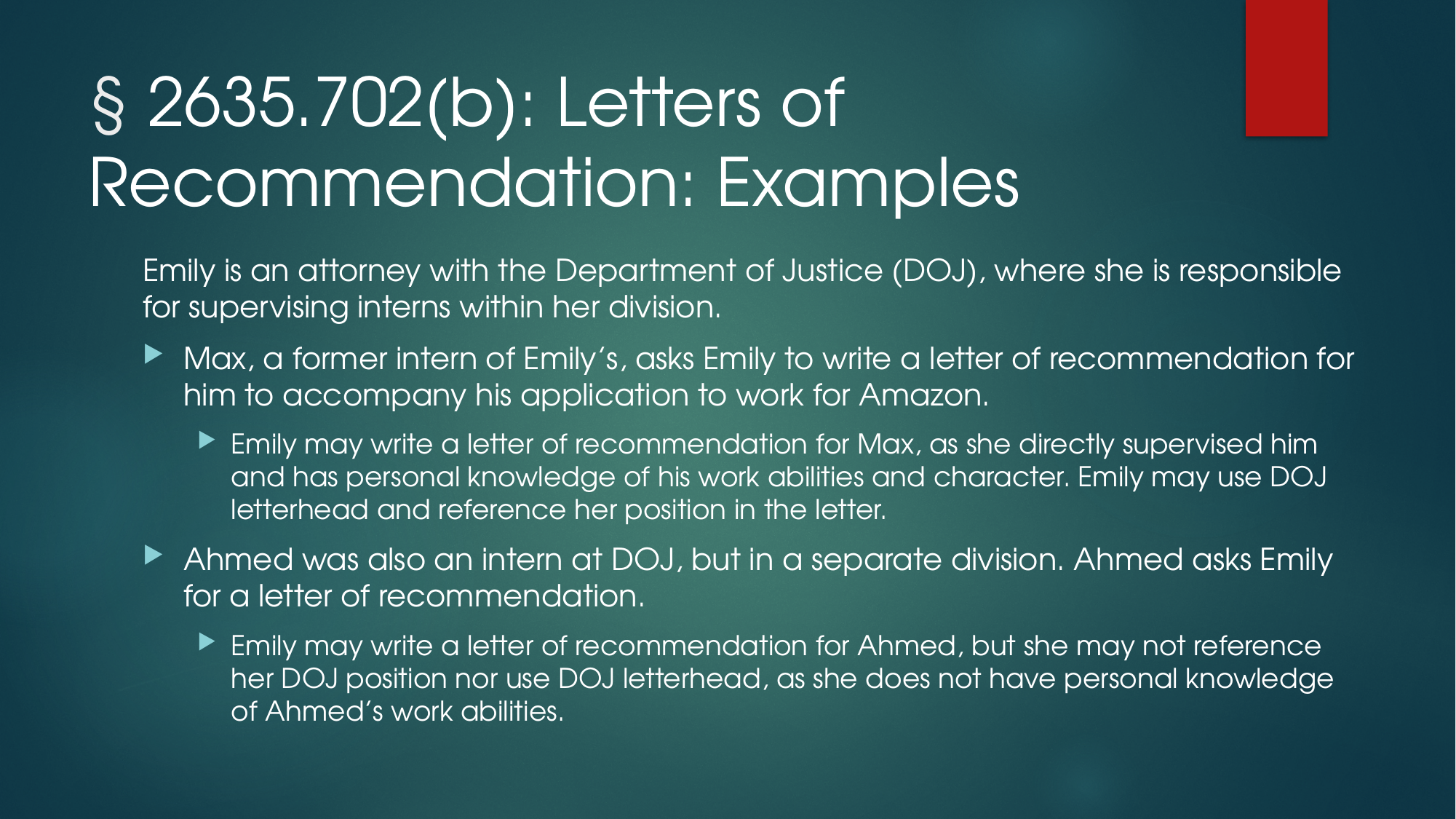

# § 2635.702(b): Letters of Recommendation: Examples
Emily is an attorney with the Department of Justice (DOJ), where she is responsible for supervising interns within her division.
Max, a former intern of Emily’s, asks Emily to write a letter of recommendation for him to accompany his application to work for Amazon.
Emily may write a letter of recommendation for Max, as she directly supervised him and has personal knowledge of his work abilities and character. Emily may use DOJ letterhead and reference her position in the letter.
Ahmed was also an intern at DOJ, but in a separate division. Ahmed asks Emily for a letter of recommendation.
Emily may write a letter of recommendation for Ahmed, but she may not reference her DOJ position nor use DOJ letterhead, as she does not have personal knowledge of Ahmed’s work abilities.